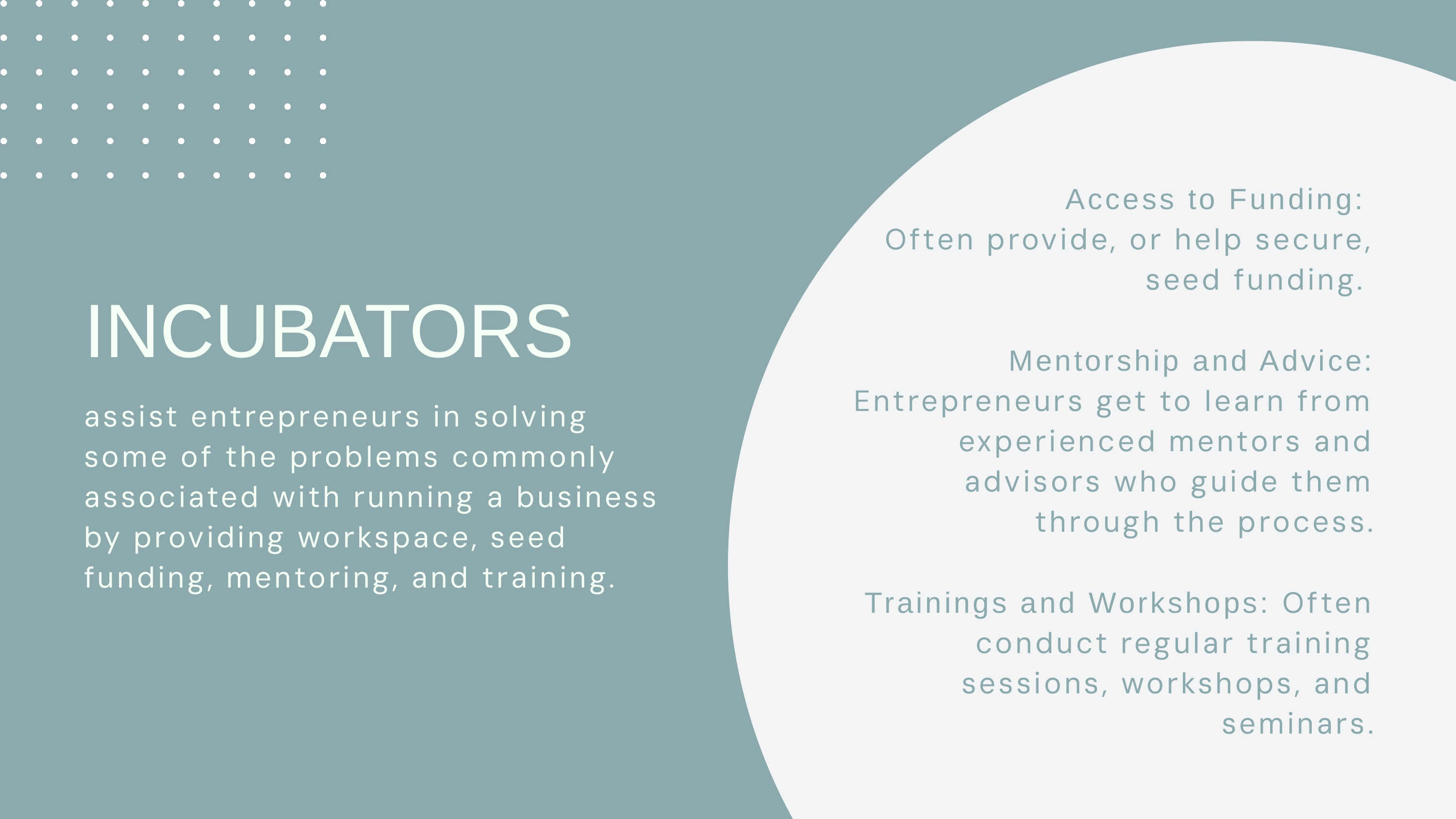

Access to Funding:
Often provide, or help secure, seed funding.

Mentorship and Advice: Entrepreneurs get to learn from experienced mentors and advisors who guide them through the process.

Trainings and Workshops: Often conduct regular training sessions, workshops, and seminars.

INCUBATORS
assist entrepreneurs in solving some of the problems commonly associated with running a business by providing workspace, seed funding, mentoring, and training.